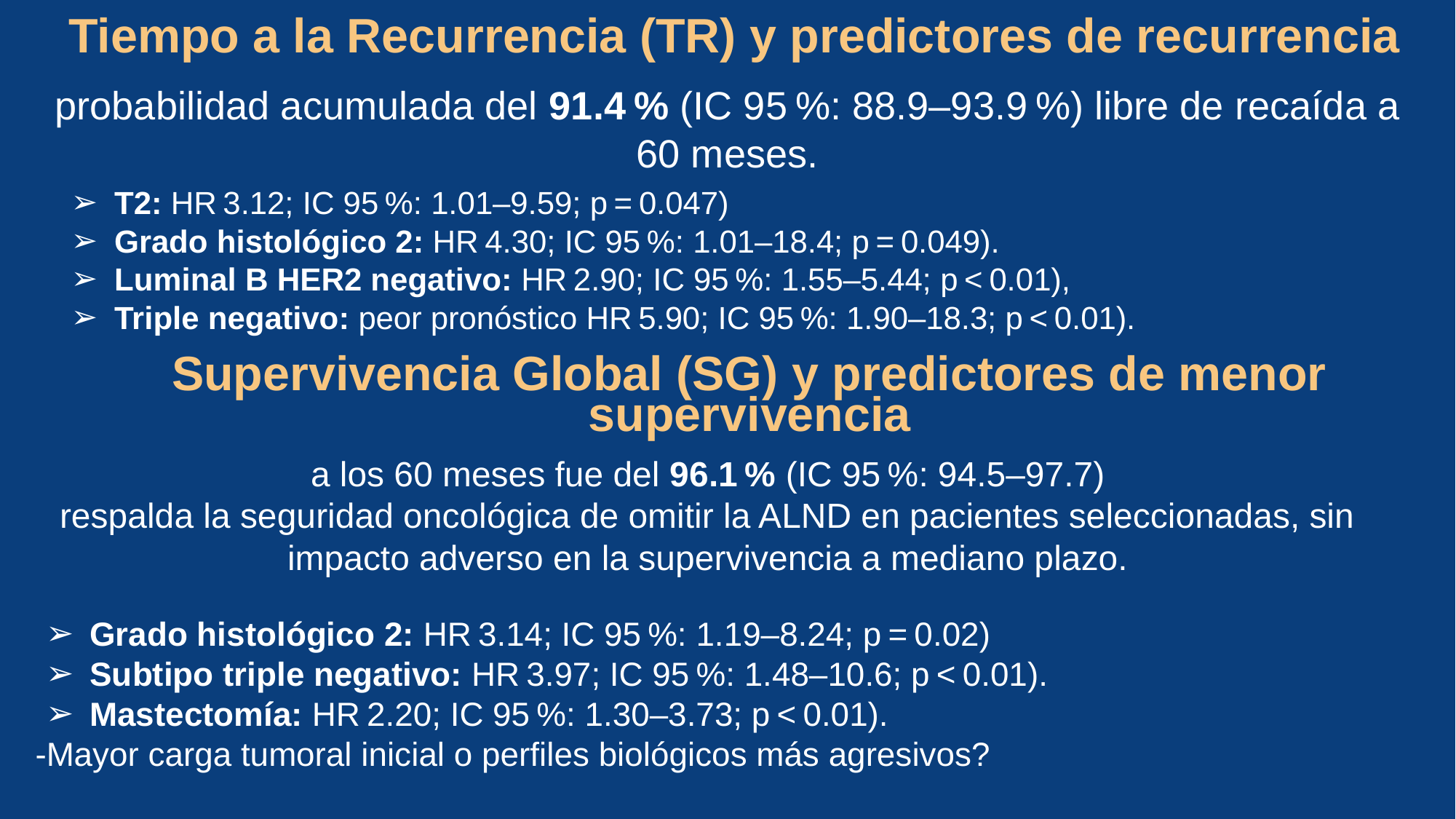

Tiempo a la Recurrencia (TR) y predictores de recurrencia
probabilidad acumulada del 91.4 % (IC 95 %: 88.9–93.9 %) libre de recaída a 60 meses.
T2: HR 3.12; IC 95 %: 1.01–9.59; p = 0.047)
Grado histológico 2: HR 4.30; IC 95 %: 1.01–18.4; p = 0.049).
Luminal B HER2 negativo: HR 2.90; IC 95 %: 1.55–5.44; p < 0.01),
Triple negativo: peor pronóstico HR 5.90; IC 95 %: 1.90–18.3; p < 0.01).
Supervivencia Global (SG) y predictores de menor supervivencia
a los 60 meses fue del 96.1 % (IC 95 %: 94.5–97.7)
respalda la seguridad oncológica de omitir la ALND en pacientes seleccionadas, sin impacto adverso en la supervivencia a mediano plazo.

Grado histológico 2: HR 3.14; IC 95 %: 1.19–8.24; p = 0.02)
Subtipo triple negativo: HR 3.97; IC 95 %: 1.48–10.6; p < 0.01).
Mastectomía: HR 2.20; IC 95 %: 1.30–3.73; p < 0.01).
-Mayor carga tumoral inicial o perfiles biológicos más agresivos?